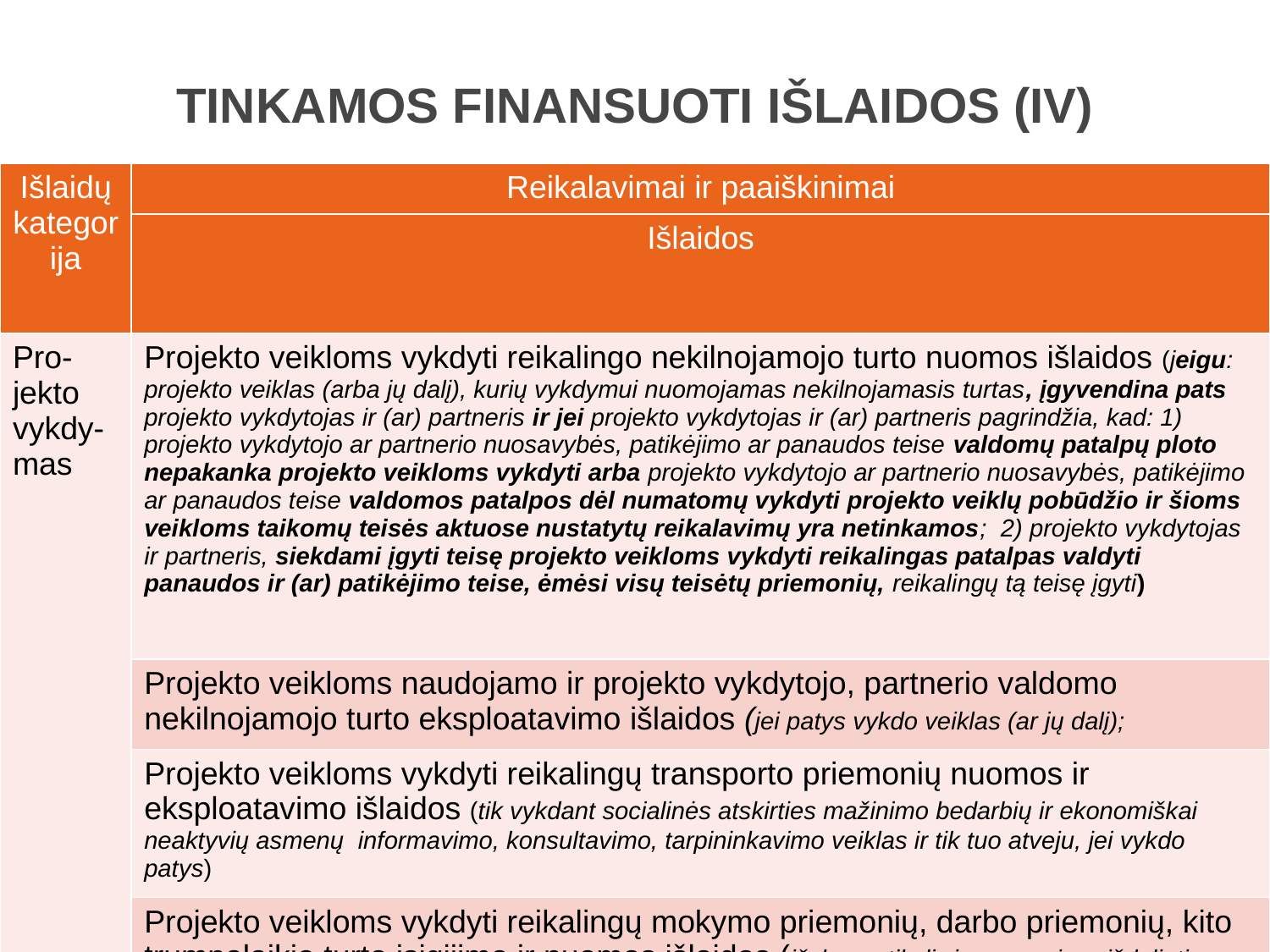

# TINKAMOS FINANSUOTI IŠLAIDOS (IV)
| Išlaidų kategorija | Reikalavimai ir paaiškinimai |
| --- | --- |
|  | Išlaidos |
| Pro-jekto vykdy-mas | Projekto veikloms vykdyti reikalingo nekilnojamojo turto nuomos išlaidos (jeigu: projekto veiklas (arba jų dalį), kurių vykdymui nuomojamas nekilnojamasis turtas, įgyvendina pats projekto vykdytojas ir (ar) partneris ir jei projekto vykdytojas ir (ar) partneris pagrindžia, kad: 1) projekto vykdytojo ar partnerio nuosavybės, patikėjimo ar panaudos teise valdomų patalpų ploto nepakanka projekto veikloms vykdyti arba projekto vykdytojo ar partnerio nuosavybės, patikėjimo ar panaudos teise valdomos patalpos dėl numatomų vykdyti projekto veiklų pobūdžio ir šioms veikloms taikomų teisės aktuose nustatytų reikalavimų yra netinkamos; 2) projekto vykdytojas ir partneris, siekdami įgyti teisę projekto veikloms vykdyti reikalingas patalpas valdyti panaudos ir (ar) patikėjimo teise, ėmėsi visų teisėtų priemonių, reikalingų tą teisę įgyti) |
|  | Projekto veikloms naudojamo ir projekto vykdytojo, partnerio valdomo nekilnojamojo turto eksploatavimo išlaidos (jei patys vykdo veiklas (ar jų dalį); |
|  | Projekto veikloms vykdyti reikalingų transporto priemonių nuomos ir eksploatavimo išlaidos (tik vykdant socialinės atskirties mažinimo bedarbių ir ekonomiškai neaktyvių asmenų informavimo, konsultavimo, tarpininkavimo veiklas ir tik tuo atveju, jei vykdo patys) |
|  | Projekto veikloms vykdyti reikalingų mokymo priemonių, darbo priemonių, kito trumpalaikio turto įsigijimo ir nuomos išlaidos (išskyrus tikslinėms grupėms išdalinti sunaudojimui skirtų maisto produktų, higienos prekių įsigijimo išlaidos) |